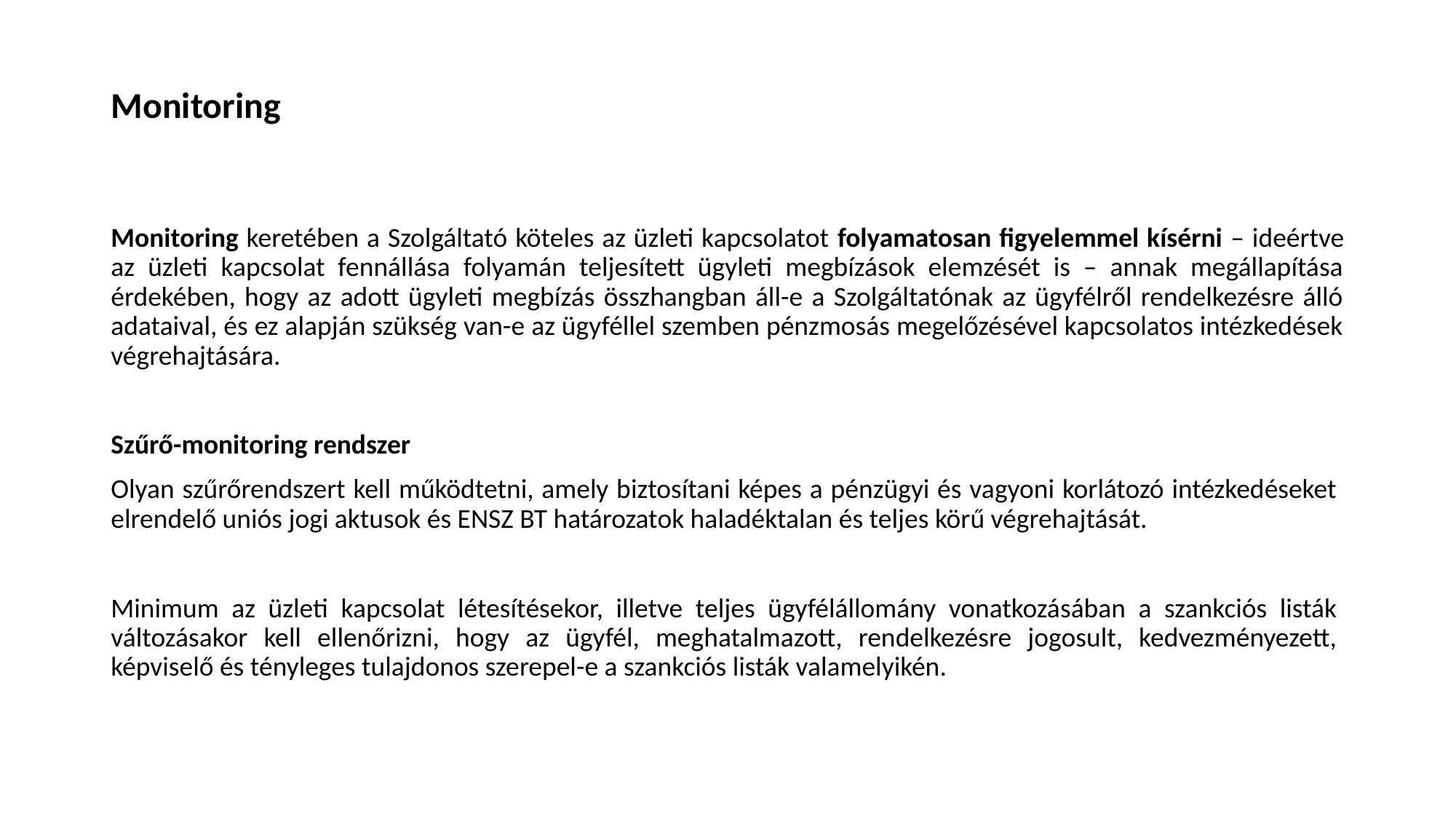

# Monitoring
Monitoring keretében a Szolgáltató köteles az üzleti kapcsolatot folyamatosan figyelemmel kísérni – ideértve az üzleti kapcsolat fennállása folyamán teljesített ügyleti megbízások elemzését is – annak megállapítása érdekében, hogy az adott ügyleti megbízás összhangban áll-e a Szolgáltatónak az ügyfélről rendelkezésre álló adataival, és ez alapján szükség van-e az ügyféllel szemben pénzmosás megelőzésével kapcsolatos intézkedések végrehajtására.

Szűrő-monitoring rendszer
Olyan szűrőrendszert kell működtetni, amely biztosítani képes a pénzügyi és vagyoni korlátozó intézkedéseket elrendelő uniós jogi aktusok és ENSZ BT határozatok haladéktalan és teljes körű végrehajtását.

Minimum az üzleti kapcsolat létesítésekor, illetve teljes ügyfélállomány vonatkozásában a szankciós listák változásakor kell ellenőrizni, hogy az ügyfél, meghatalmazott, rendelkezésre jogosult, kedvezményezett, képviselő és tényleges tulajdonos szerepel-e a szankciós listák valamelyikén.